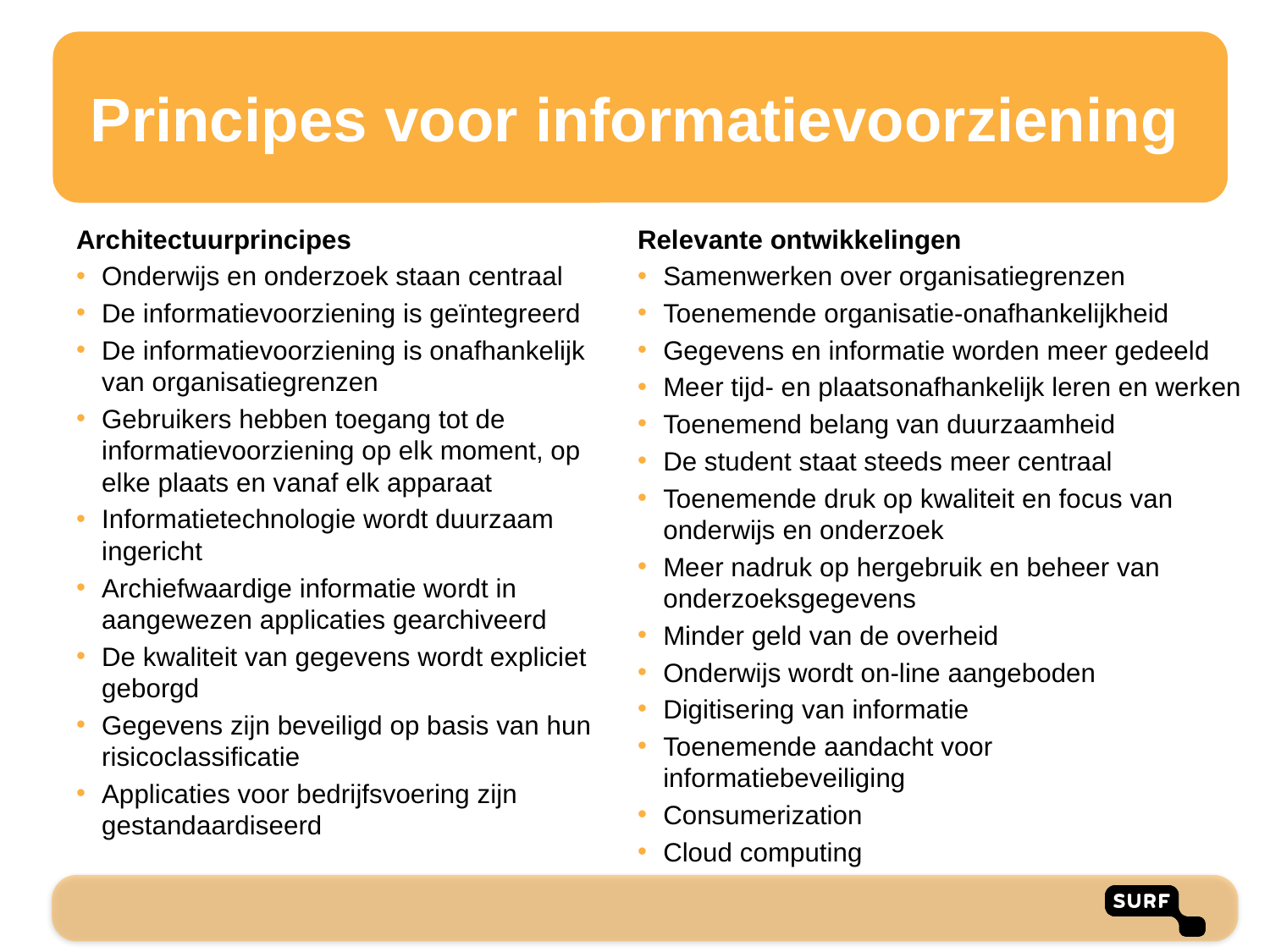

# Principes voor informatievoorziening
Architectuurprincipes
Onderwijs en onderzoek staan centraal
De informatievoorziening is geïntegreerd
De informatievoorziening is onafhankelijk van organisatiegrenzen
Gebruikers hebben toegang tot de informatievoorziening op elk moment, op elke plaats en vanaf elk apparaat
Informatietechnologie wordt duurzaam ingericht
Archiefwaardige informatie wordt in aangewezen applicaties gearchiveerd
De kwaliteit van gegevens wordt expliciet geborgd
Gegevens zijn beveiligd op basis van hun risicoclassificatie
Applicaties voor bedrijfsvoering zijn gestandaardiseerd
Relevante ontwikkelingen
Samenwerken over organisatiegrenzen
Toenemende organisatie-onafhankelijkheid
Gegevens en informatie worden meer gedeeld
Meer tijd- en plaatsonafhankelijk leren en werken
Toenemend belang van duurzaamheid
De student staat steeds meer centraal
Toenemende druk op kwaliteit en focus van onderwijs en onderzoek
Meer nadruk op hergebruik en beheer van onderzoeksgegevens
Minder geld van de overheid
Onderwijs wordt on-line aangeboden
Digitisering van informatie
Toenemende aandacht voor informatiebeveiliging
Consumerization
Cloud computing